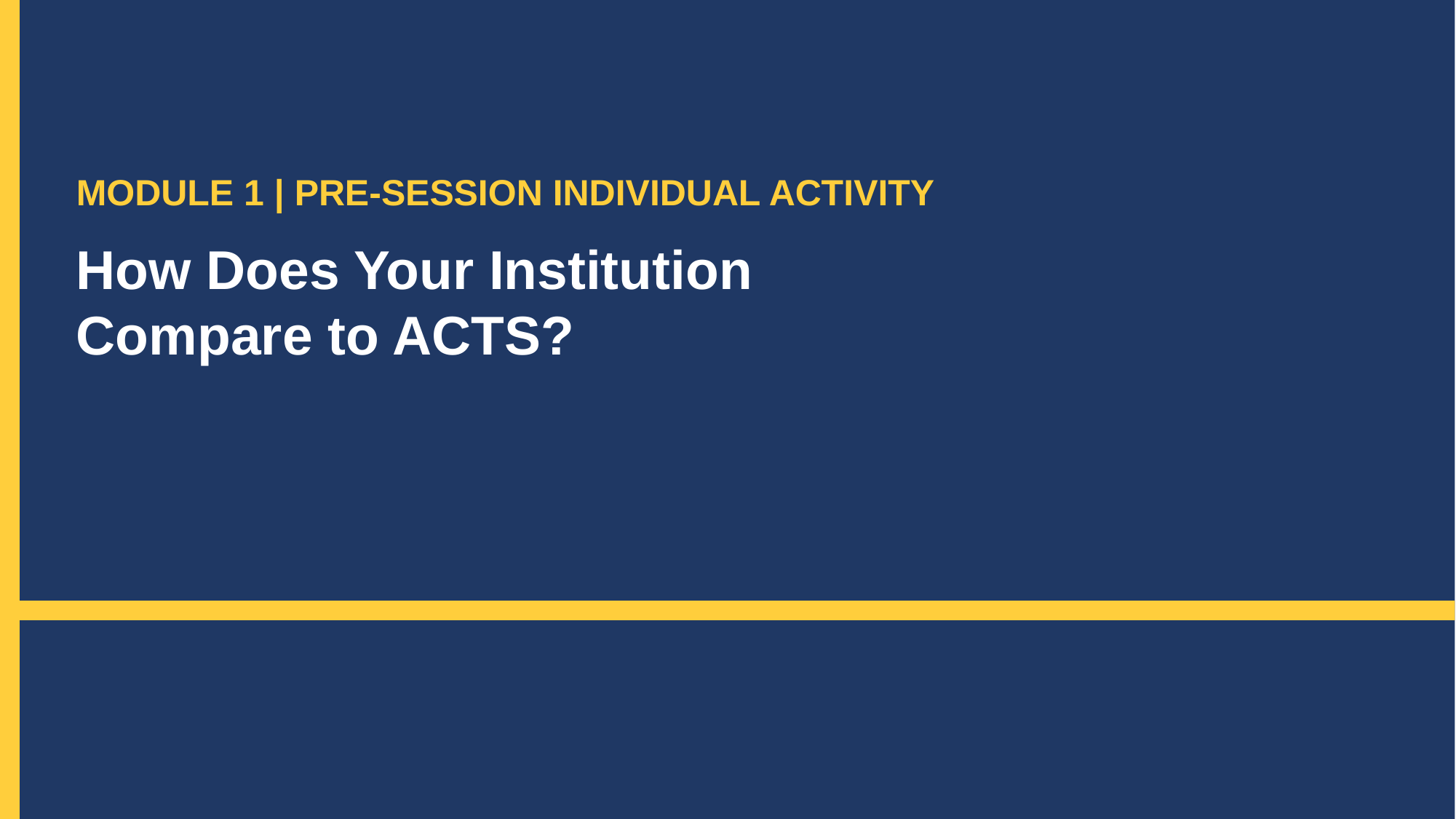

MODULE 1 | PRE-SESSION INDIVIDUAL ACTIVITY
How Does Your Institution
Compare to ACTS?